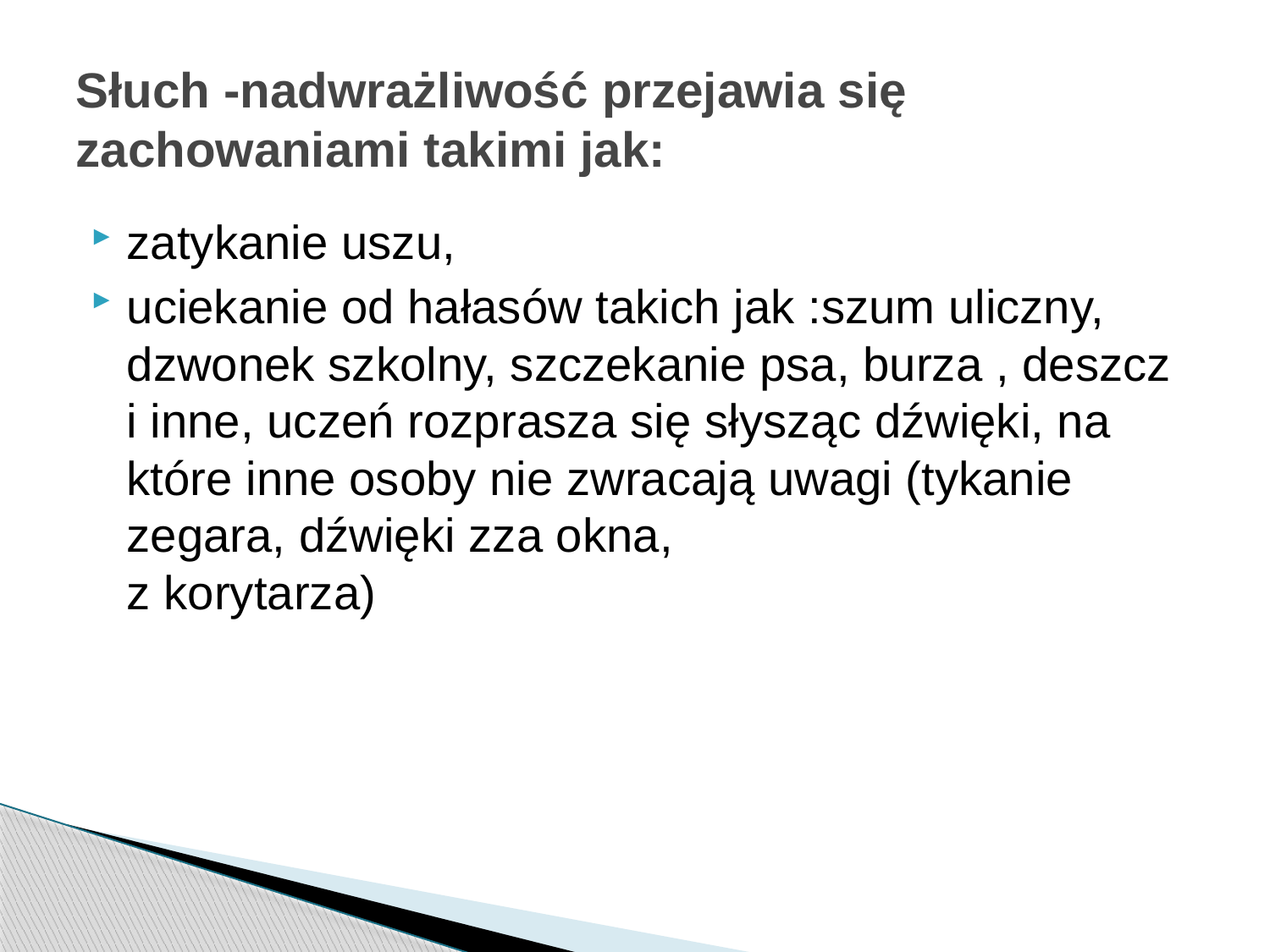

# Słuch -nadwrażliwość przejawia się zachowaniami takimi jak:
zatykanie uszu,
uciekanie od hałasów takich jak :szum uliczny, dzwonek szkolny, szczekanie psa, burza , deszcz i inne, uczeń rozprasza się słysząc dźwięki, na które inne osoby nie zwracają uwagi (tykanie zegara, dźwięki zza okna,
z korytarza)